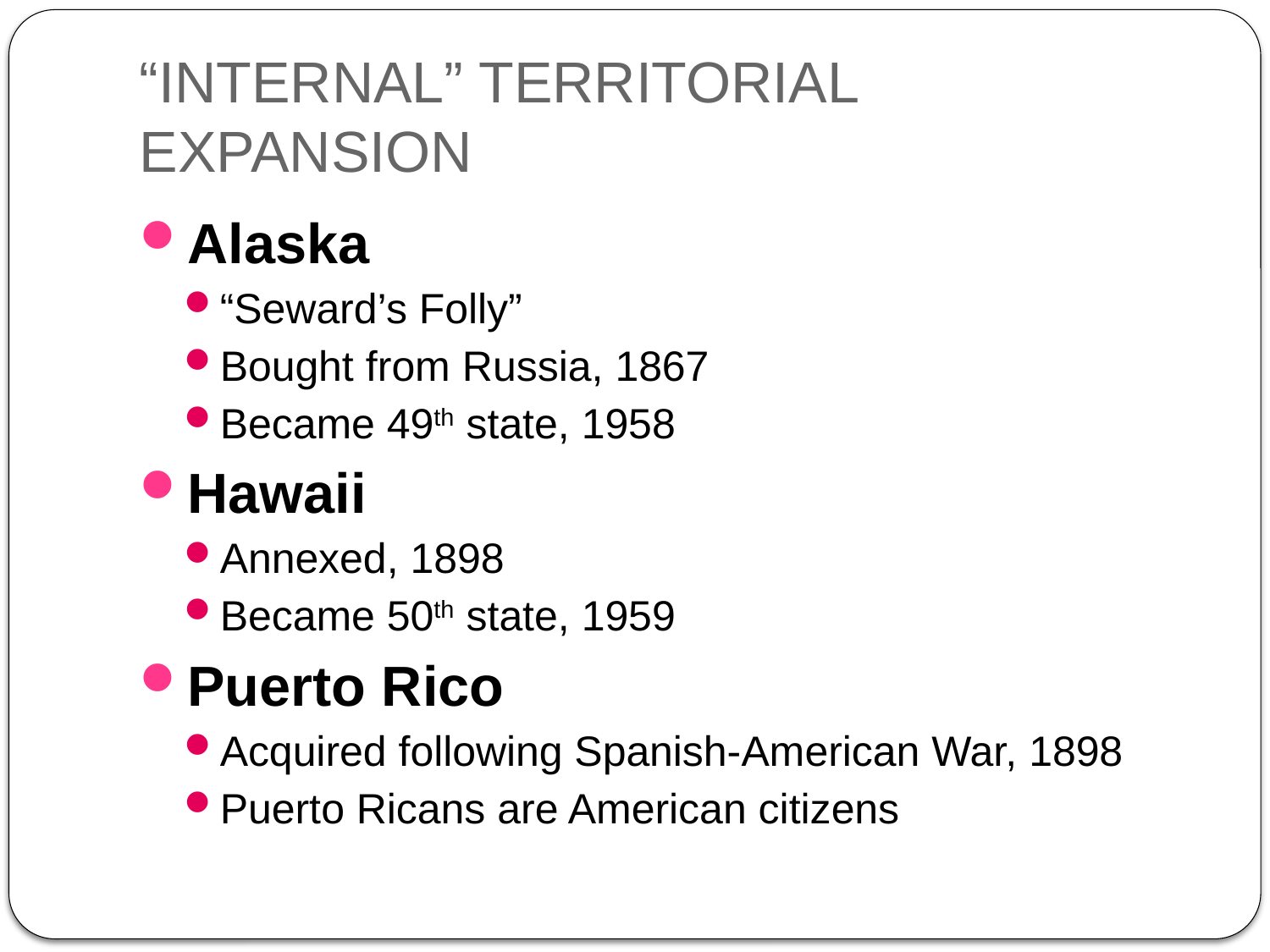

# “INTERNAL” TERRITORIAL EXPANSION
Alaska
“Seward’s Folly”
Bought from Russia, 1867
Became 49th state, 1958
Hawaii
Annexed, 1898
Became 50th state, 1959
Puerto Rico
Acquired following Spanish-American War, 1898
Puerto Ricans are American citizens